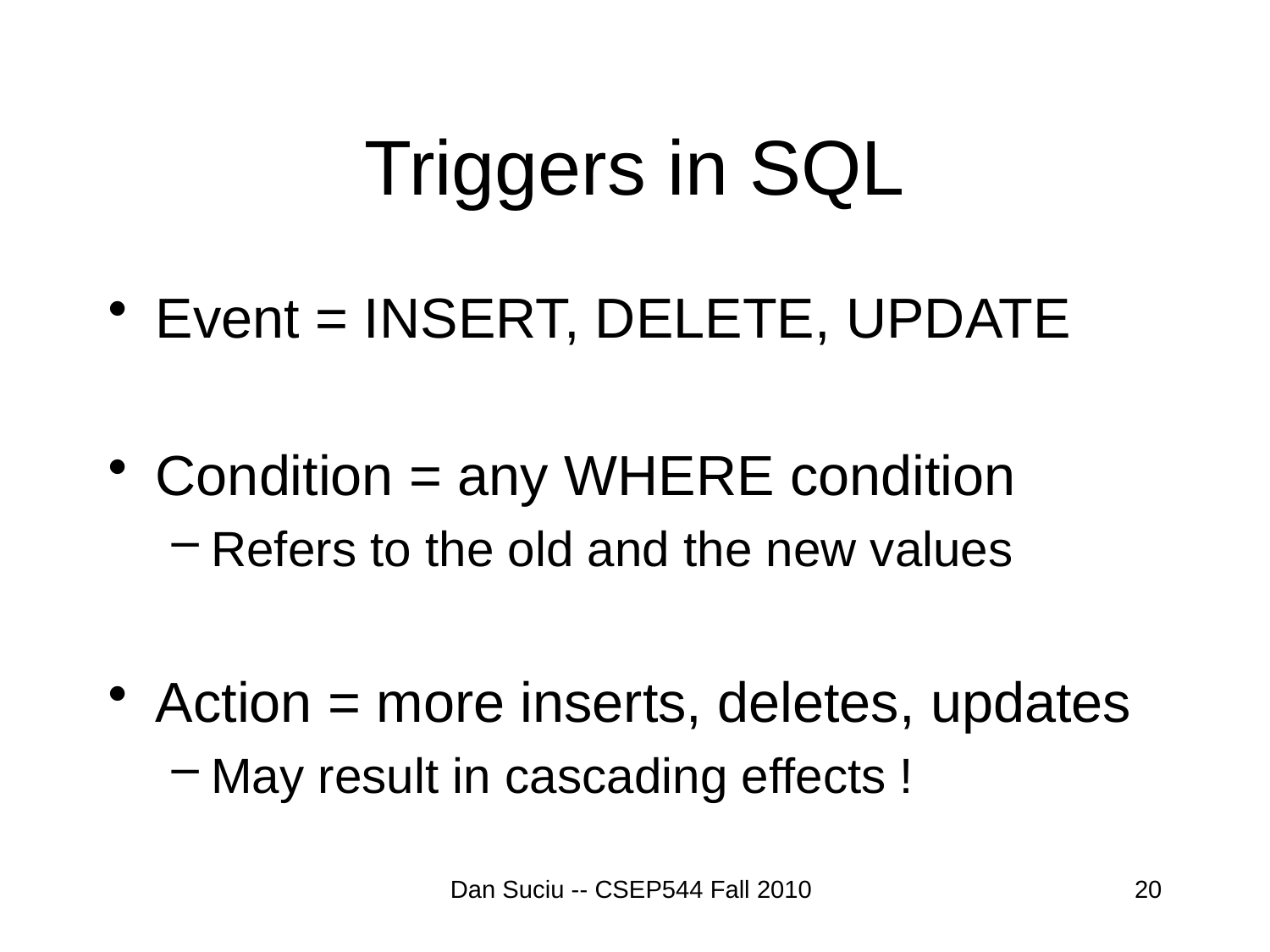

# Triggers in SQL
Event = INSERT, DELETE, UPDATE

Condition = any WHERE condition
Refers to the old and the new values

Action = more inserts, deletes, updates
May result in cascading effects !
Dan Suciu -- CSEP544 Fall 2010
20